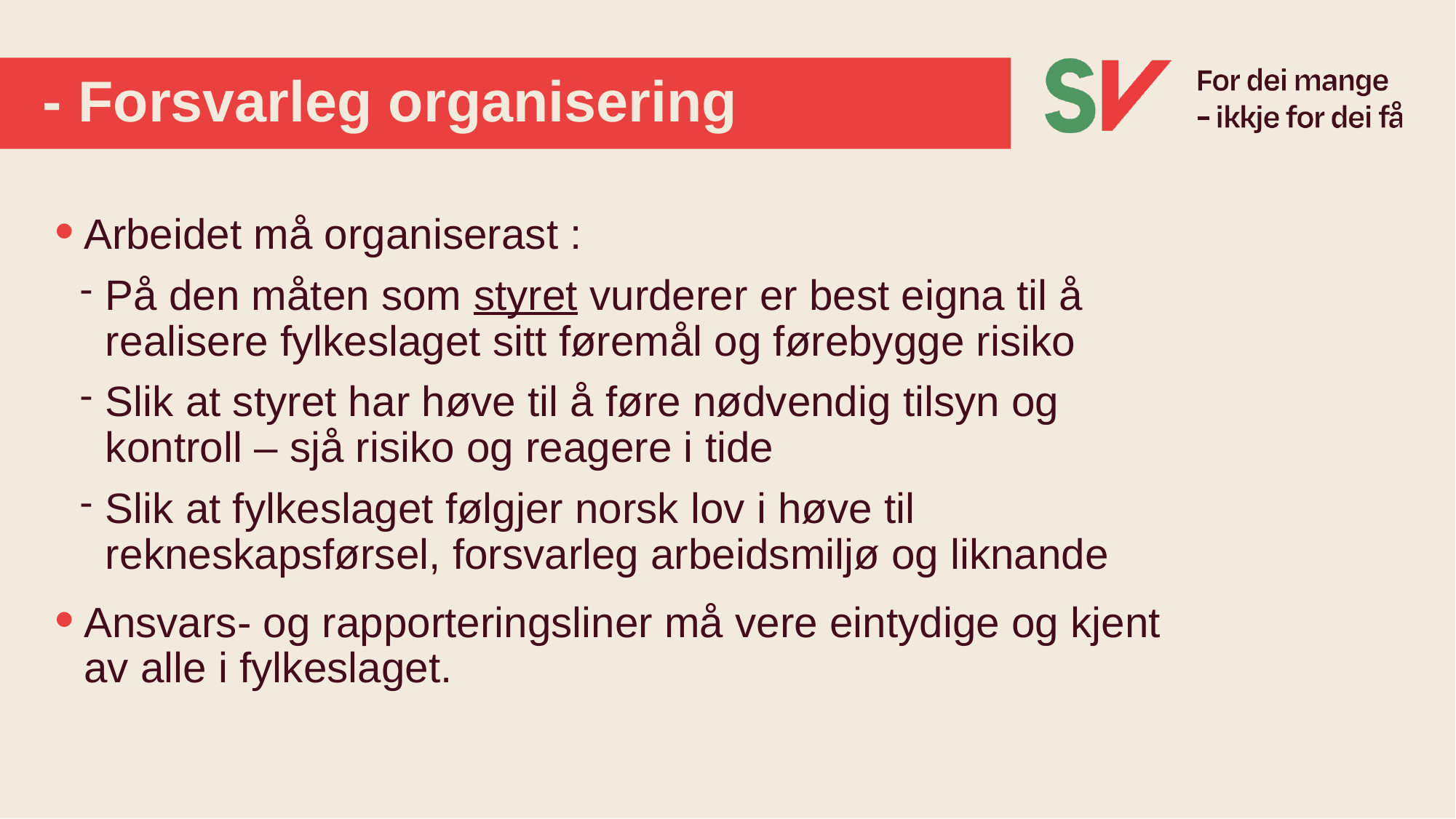

# - Forsvarleg organisering
Arbeidet må organiserast :
På den måten som styret vurderer er best eigna til å realisere fylkeslaget sitt føremål og førebygge risiko
Slik at styret har høve til å føre nødvendig tilsyn og kontroll – sjå risiko og reagere i tide
Slik at fylkeslaget følgjer norsk lov i høve til rekneskapsførsel, forsvarleg arbeidsmiljø og liknande
Ansvars- og rapporteringsliner må vere eintydige og kjent av alle i fylkeslaget.